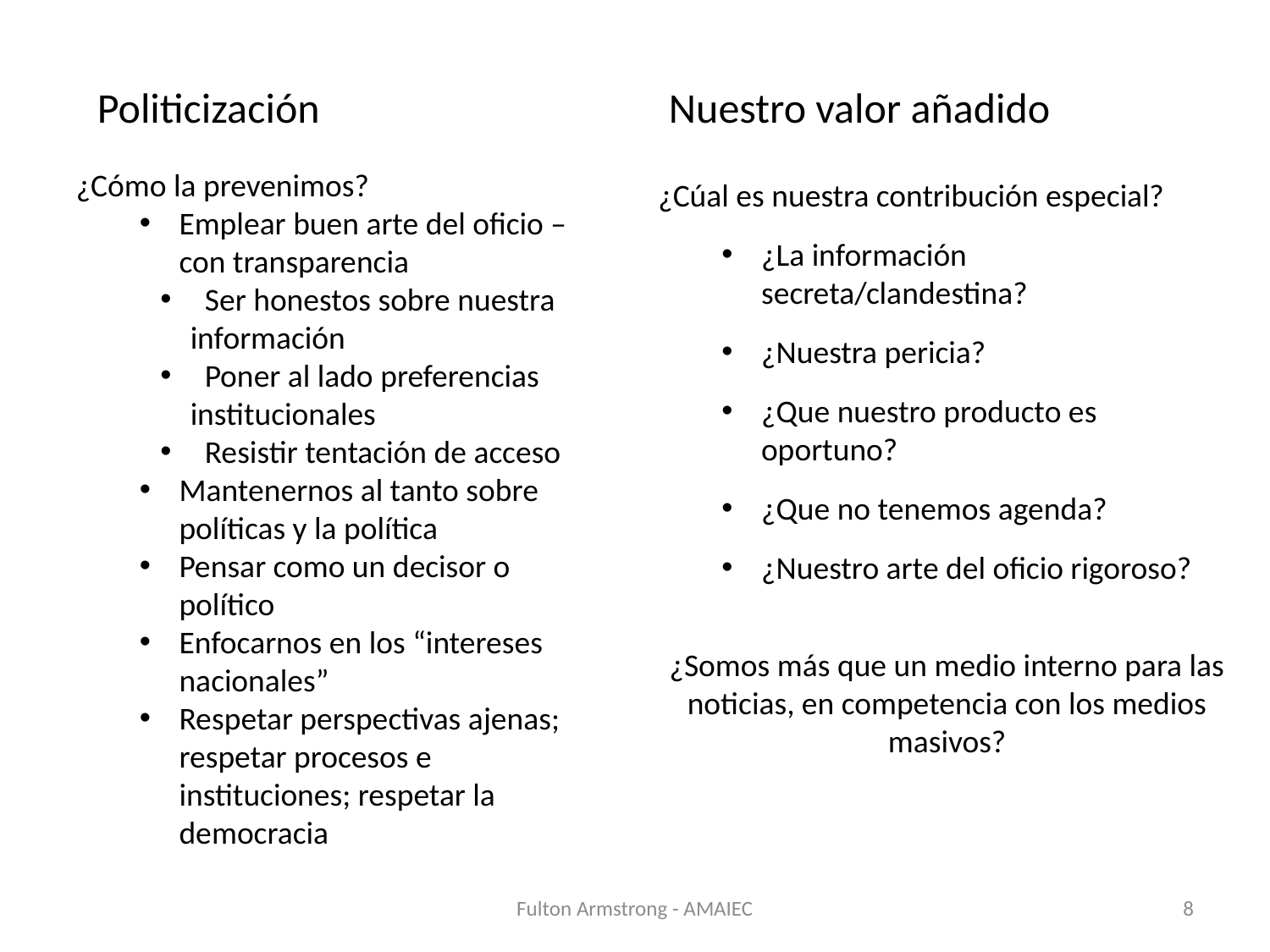

Nuestro valor añadido
# Politicización
¿Cómo la prevenimos?
Emplear buen arte del oficio – con transparencia
  Ser honestos sobre nuestra información
  Poner al lado preferencias institucionales
  Resistir tentación de acceso
Mantenernos al tanto sobre políticas y la política
Pensar como un decisor o político
Enfocarnos en los “intereses nacionales”
Respetar perspectivas ajenas; respetar procesos e instituciones; respetar la democracia
¿Cúal es nuestra contribución especial?
¿La información secreta/clandestina?
¿Nuestra pericia?
¿Que nuestro producto es oportuno?
¿Que no tenemos agenda?
¿Nuestro arte del oficio rigoroso?
¿Somos más que un medio interno para las noticias, en competencia con los medios masivos?
Fulton Armstrong - AMAIEC
8